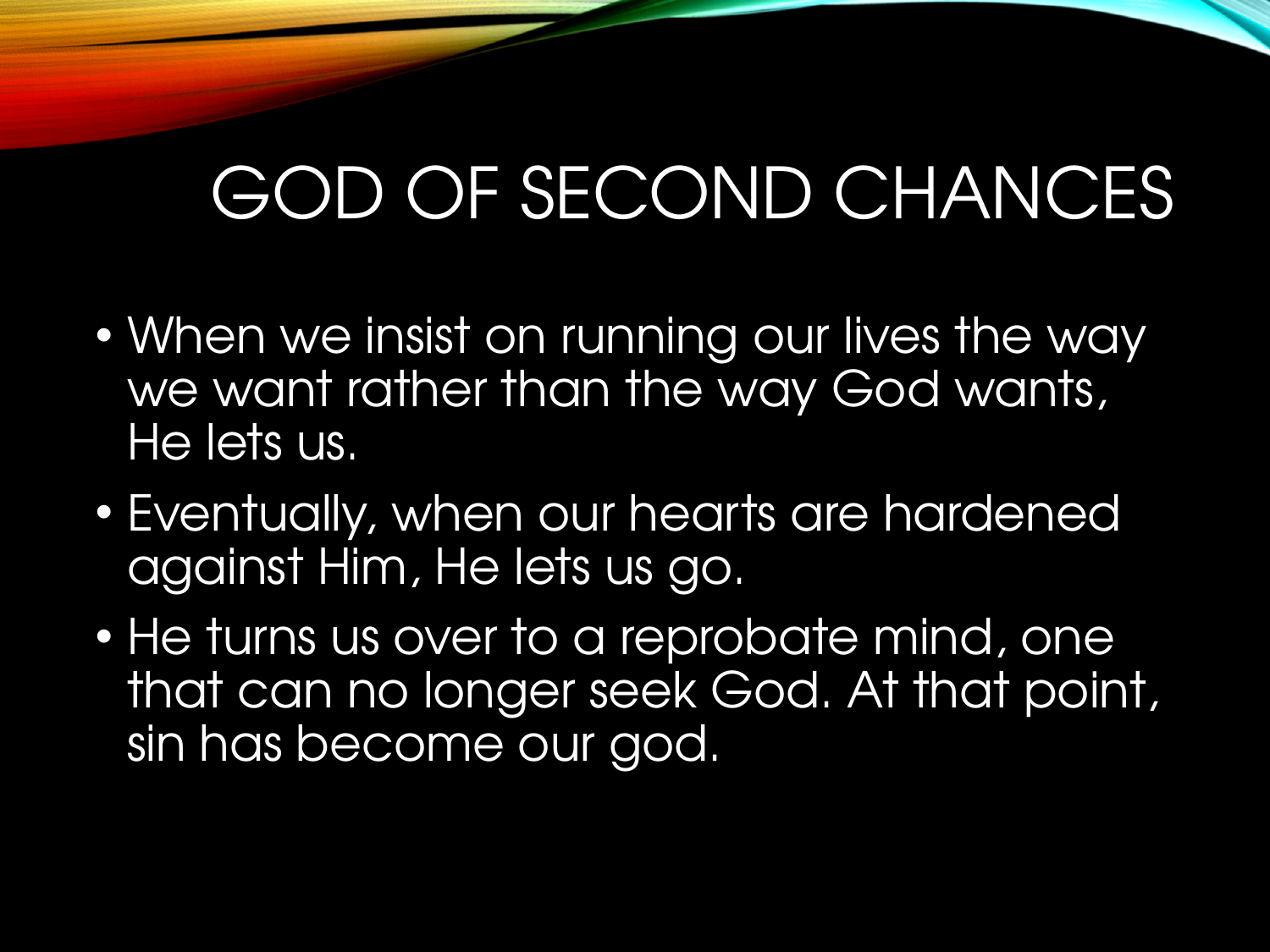

# God of Second Chances
When we insist on running our lives the way we want rather than the way God wants, He lets us.
Eventually, when our hearts are hardened against Him, He lets us go.
He turns us over to a reprobate mind, one that can no longer seek God. At that point, sin has become our god.